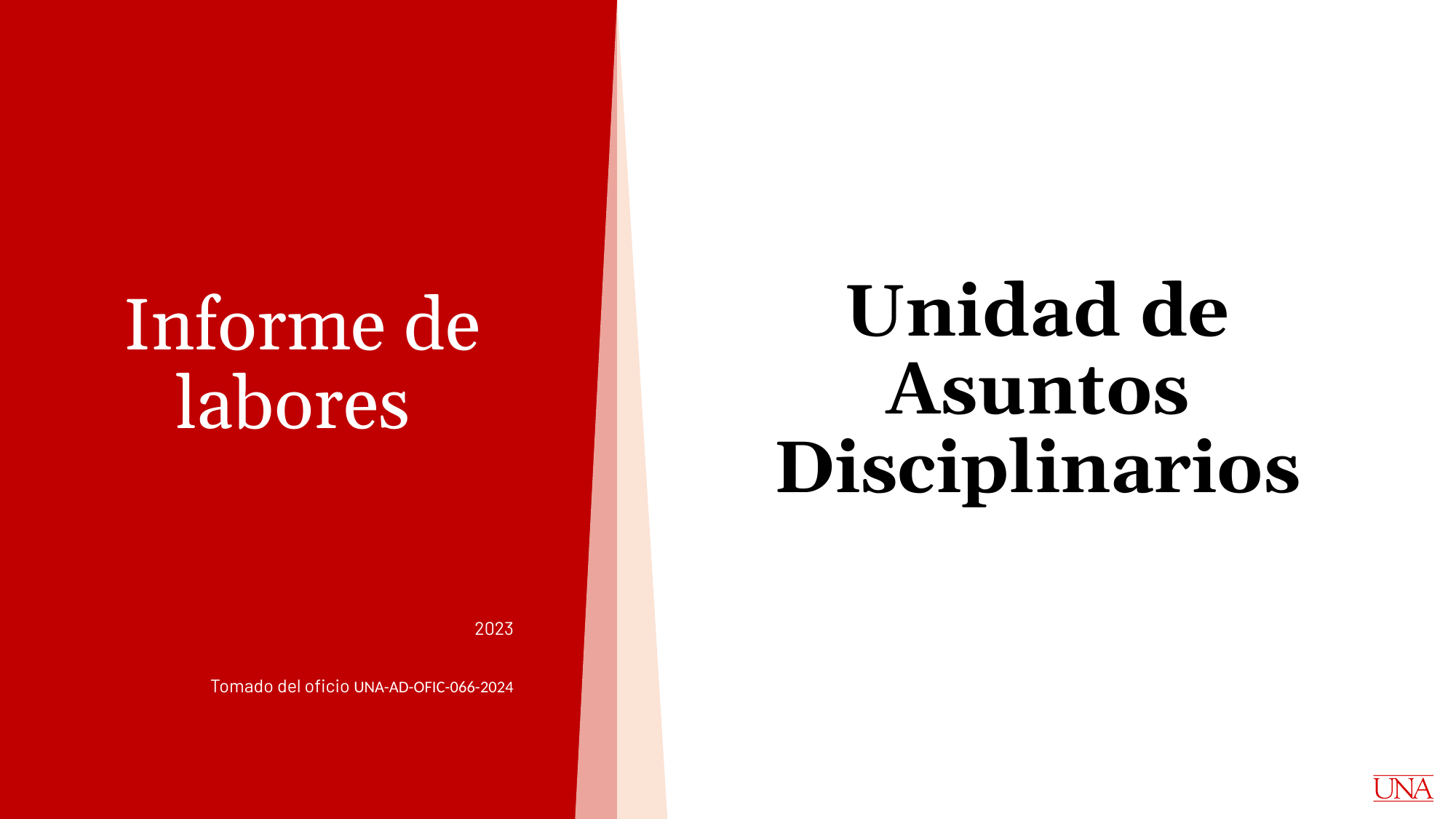

Logros
Unidad de Asuntos Disciplinarios
# Informe de labores

2023

Tomado del oficio UNA-AD-OFIC-066-2024